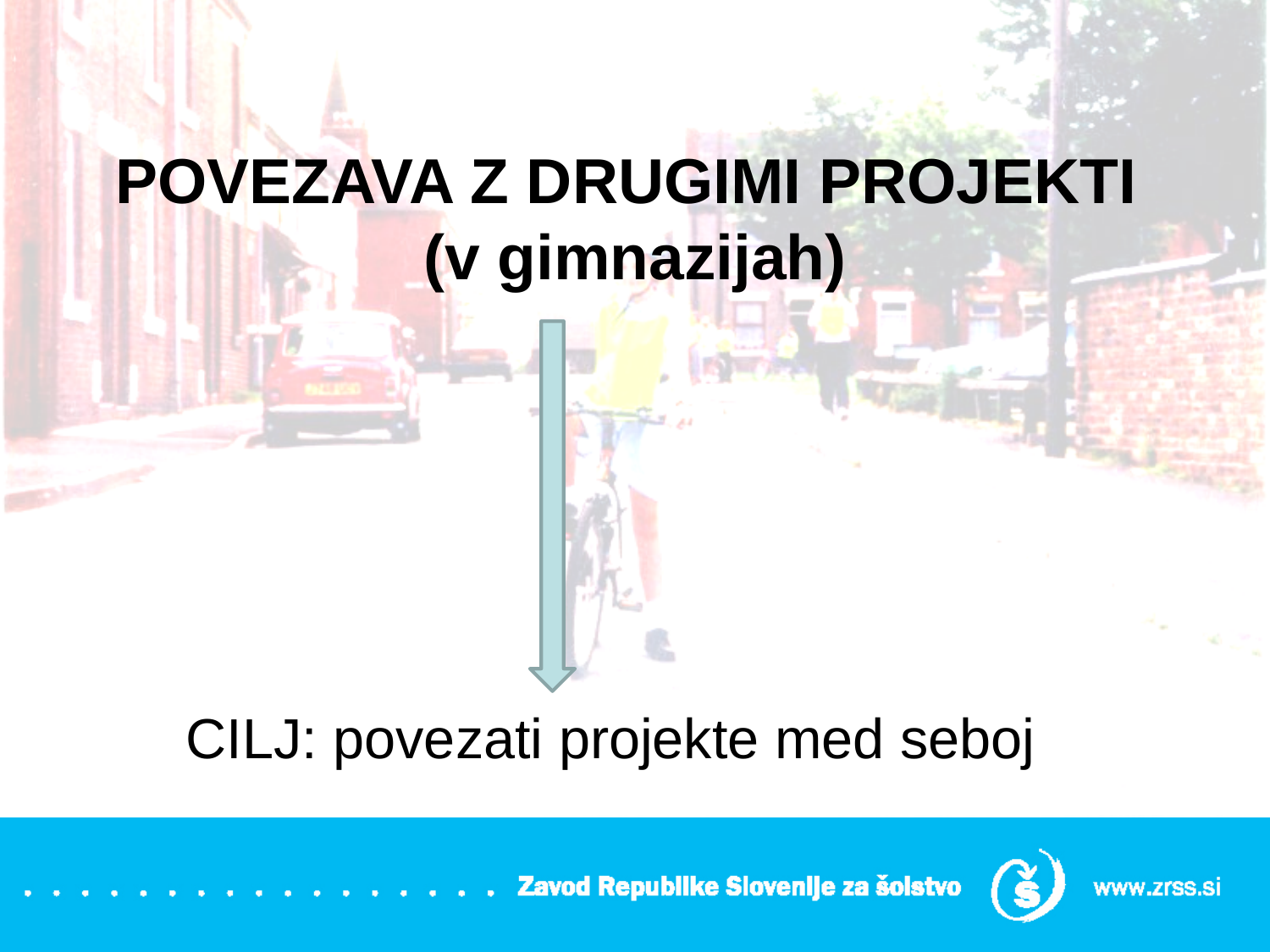

# POVEZAVA Z DRUGIMI PROJEKTI (v gimnazijah)

       CILJ: povezati projekte med seboj